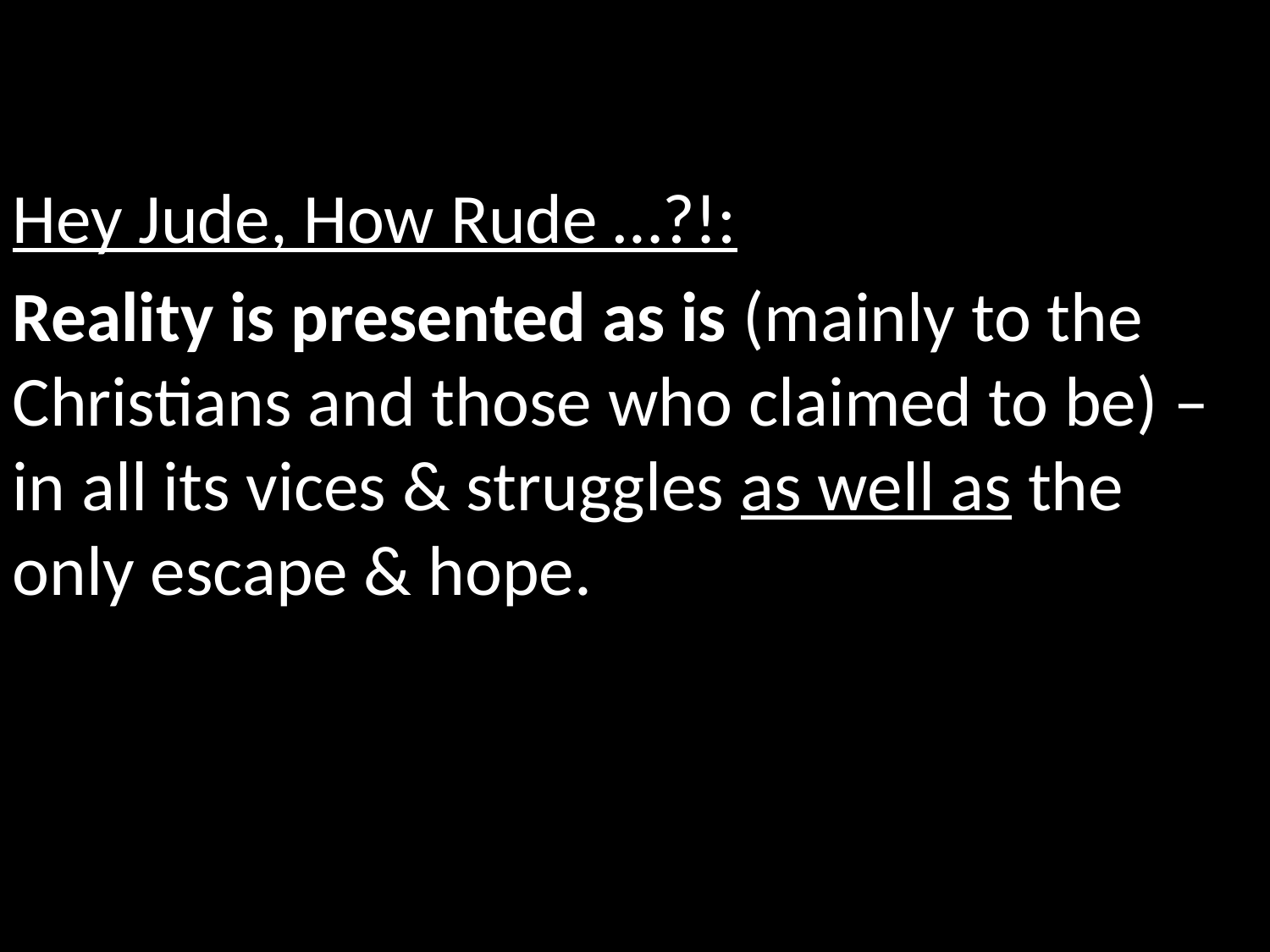

Hey Jude, How Rude …?!:
Reality is presented as is (mainly to the Christians and those who claimed to be) –
in all its vices & struggles as well as the only escape & hope.